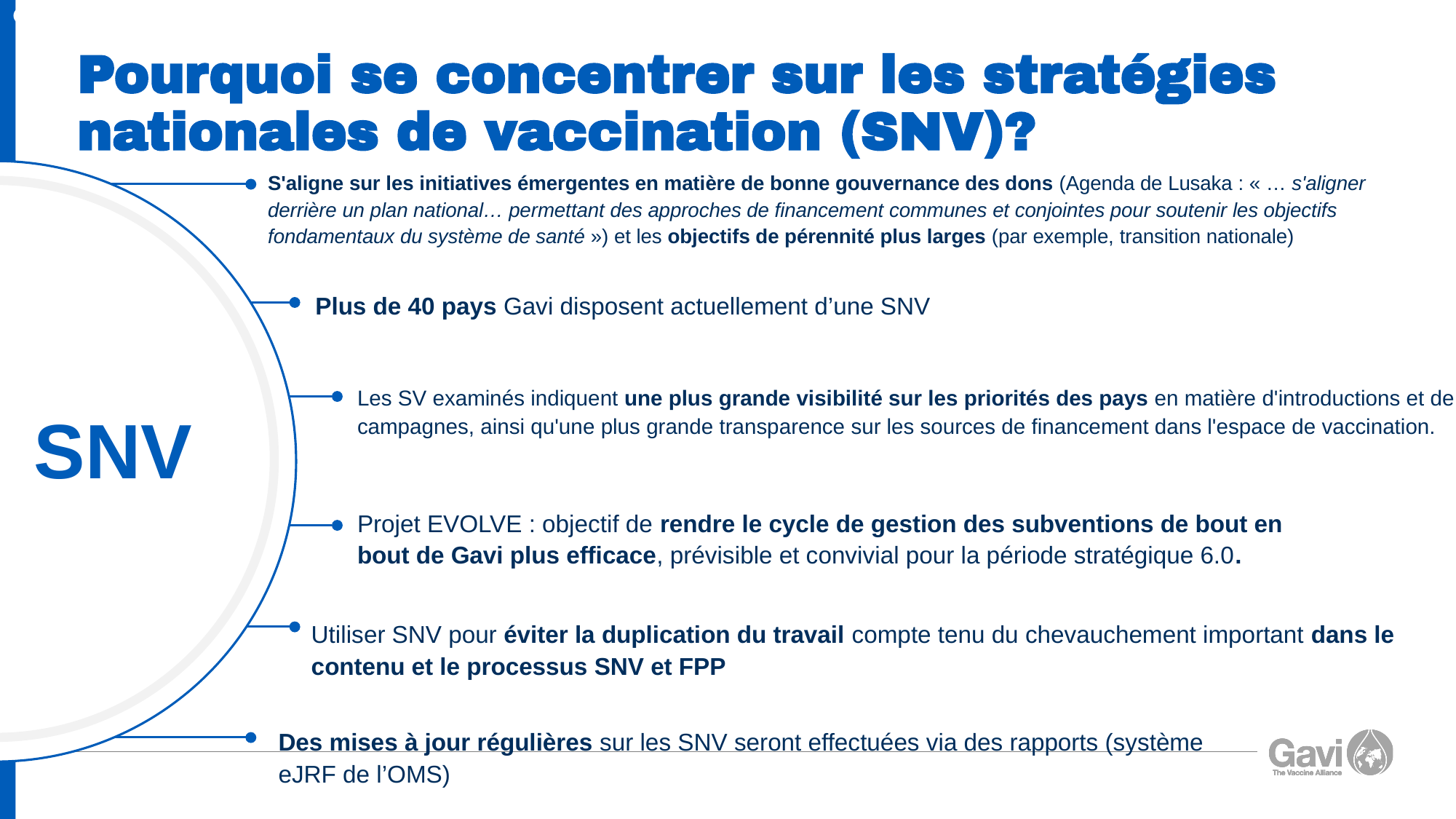

# Pourquoi se concentrer sur les stratégies nationales de vaccination (SNV)?

S'aligne sur les initiatives émergentes en matière de bonne gouvernance des dons (Agenda de Lusaka : « … s'aligner derrière un plan national… permettant des approches de financement communes et conjointes pour soutenir les objectifs fondamentaux du système de santé ») et les objectifs de pérennité plus larges (par exemple, transition nationale)

Plus de 40 pays Gavi disposent actuellement d’une SNV

Les SV examinés indiquent une plus grande visibilité sur les priorités des pays en matière d'introductions et de campagnes, ainsi qu'une plus grande transparence sur les sources de financement dans l'espace de vaccination.

SNV
Projet EVOLVE : objectif de rendre le cycle de gestion des subventions de bout en bout de Gavi plus efficace, prévisible et convivial pour la période stratégique 6.0.

Utiliser SNV pour éviter la duplication du travail compte tenu du chevauchement important dans le contenu et le processus SNV et FPP

Des mises à jour régulières sur les SNV seront effectuées via des rapports (système  eJRF de l’OMS)